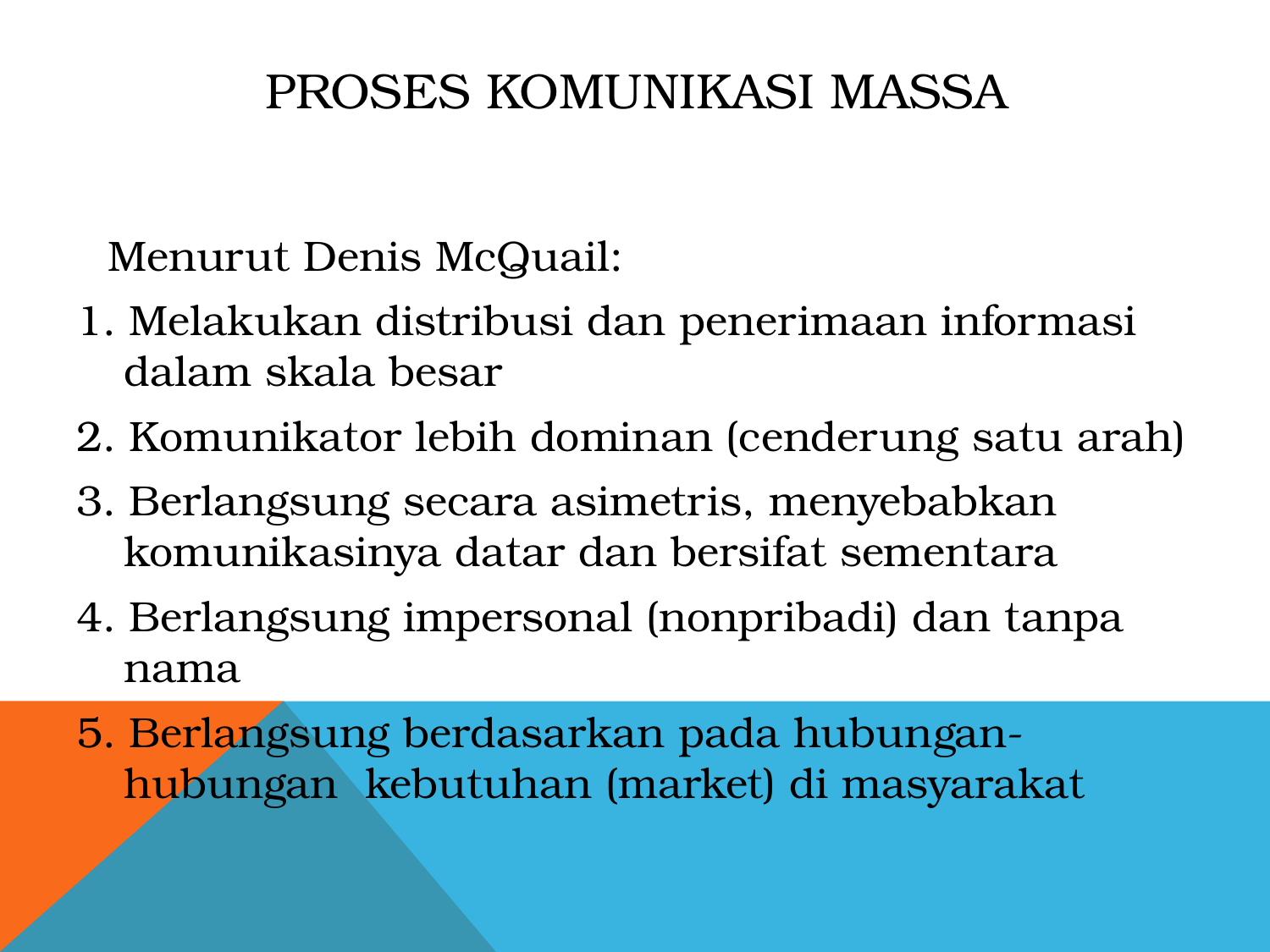

# Proses komunikasi massa
    Menurut Denis McQuail:
1. Melakukan distribusi dan penerimaan informasi  dalam skala besar
2. Komunikator lebih dominan (cenderung satu arah)
3. Berlangsung secara asimetris, menyebabkan komunikasinya datar dan bersifat sementara
4. Berlangsung impersonal (nonpribadi) dan tanpa nama
5. Berlangsung berdasarkan pada hubungan-hubungan  kebutuhan (market) di masyarakat